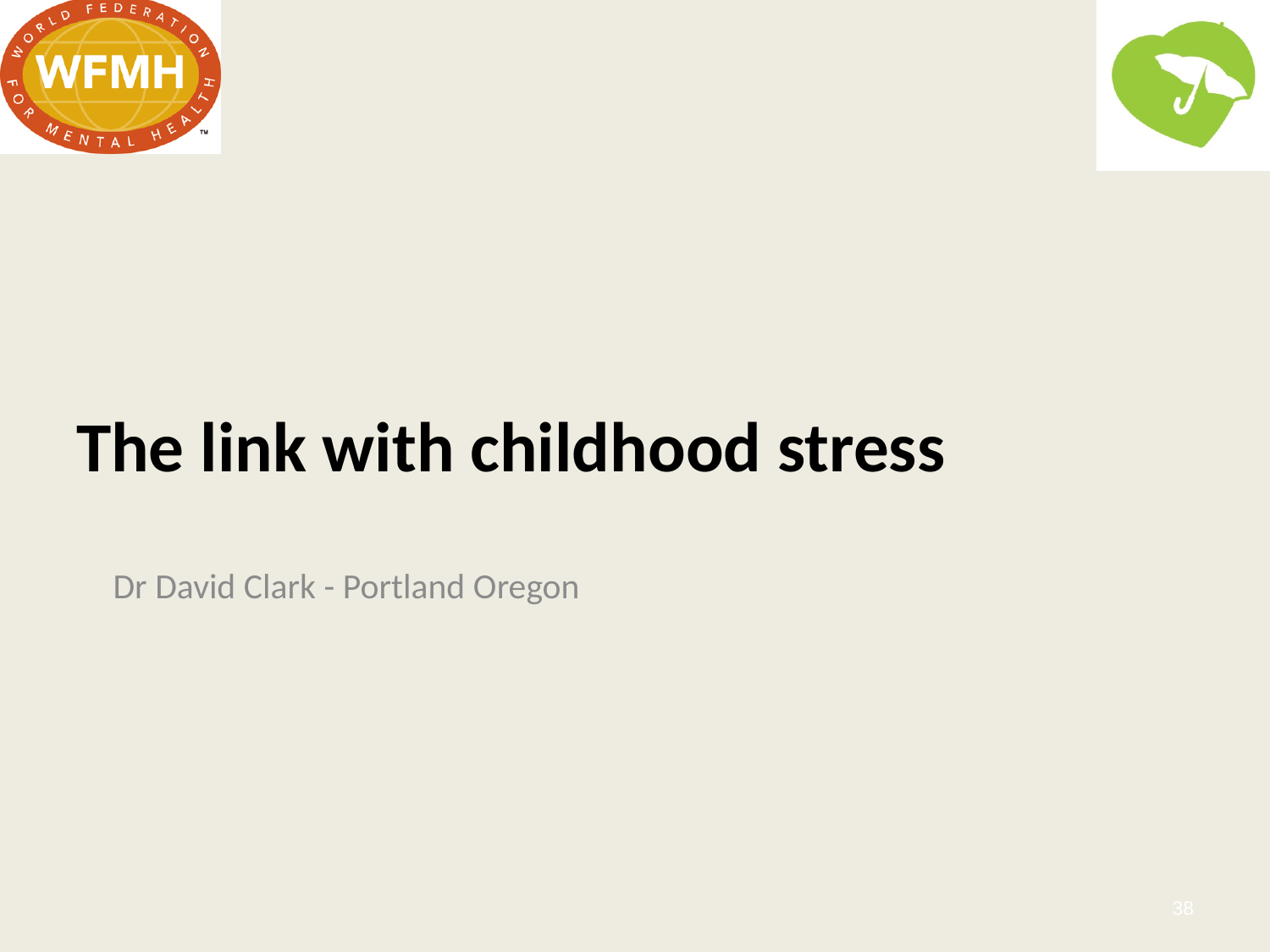

# The link with childhood stress
Dr David Clark - Portland Oregon
38